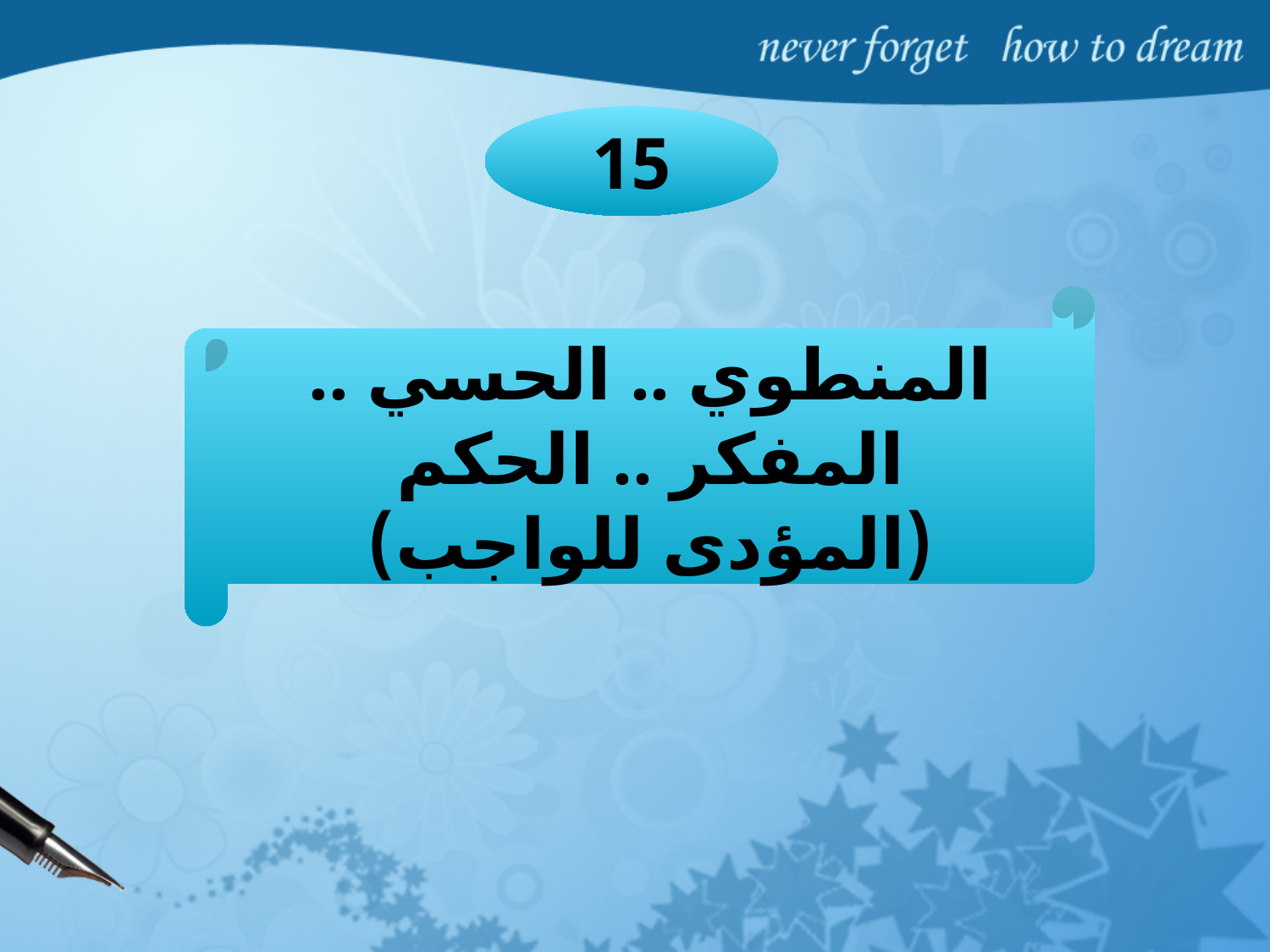

15
المنطوي .. الحسي .. المفكر .. الحكم
(المؤدى للواجب)